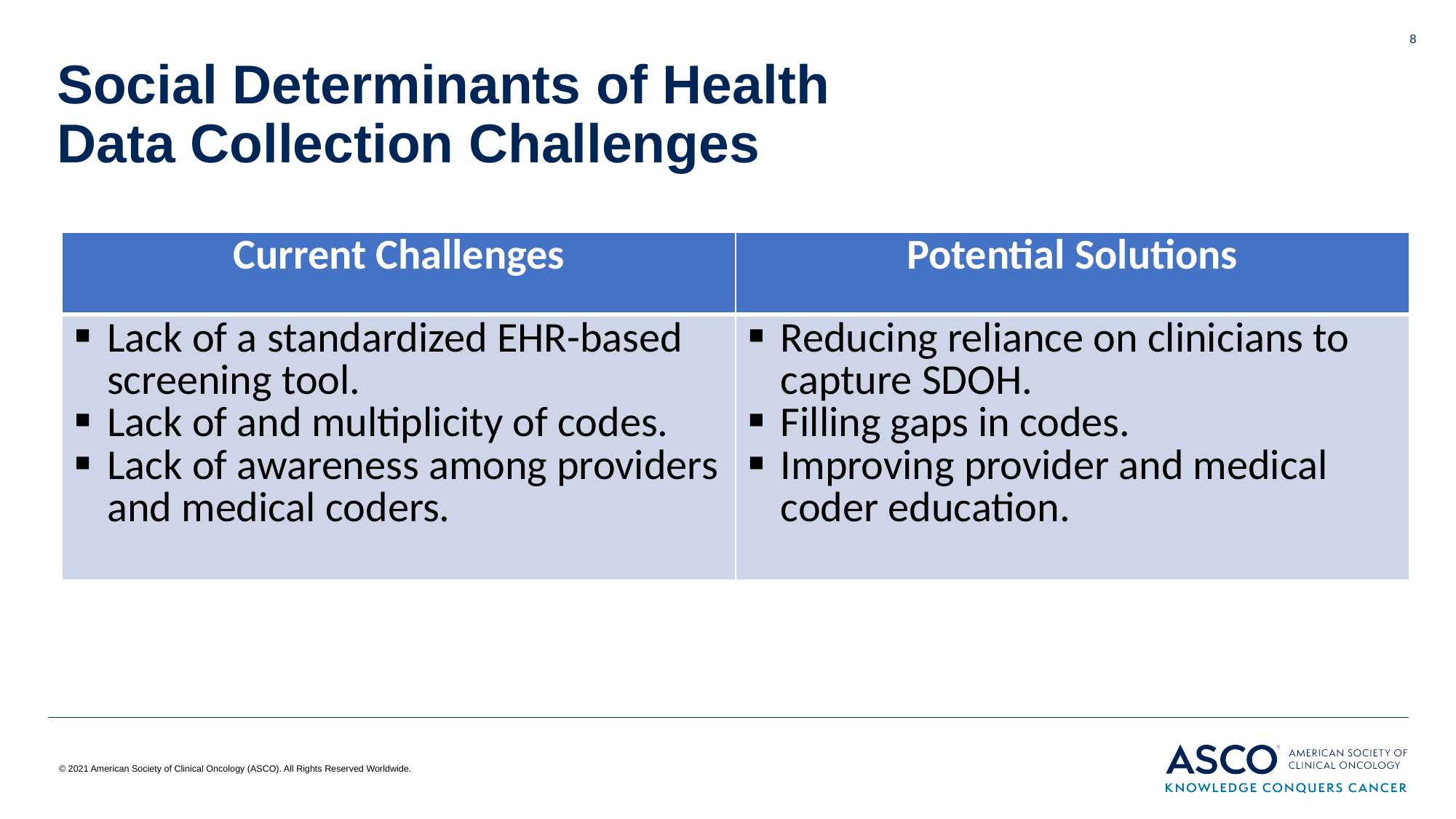

8
# Social Determinants of Health Data Collection Challenges

| Current Challenges | Potential Solutions |
| --- | --- |
| Lack of a standardized EHR-based screening tool. Lack of and multiplicity of codes. Lack of awareness among providers and medical coders. | Reducing reliance on clinicians to capture SDOH. Filling gaps in codes. Improving provider and medical coder education. |
© 2021 American Society of Clinical Oncology (ASCO). All Rights Reserved Worldwide.